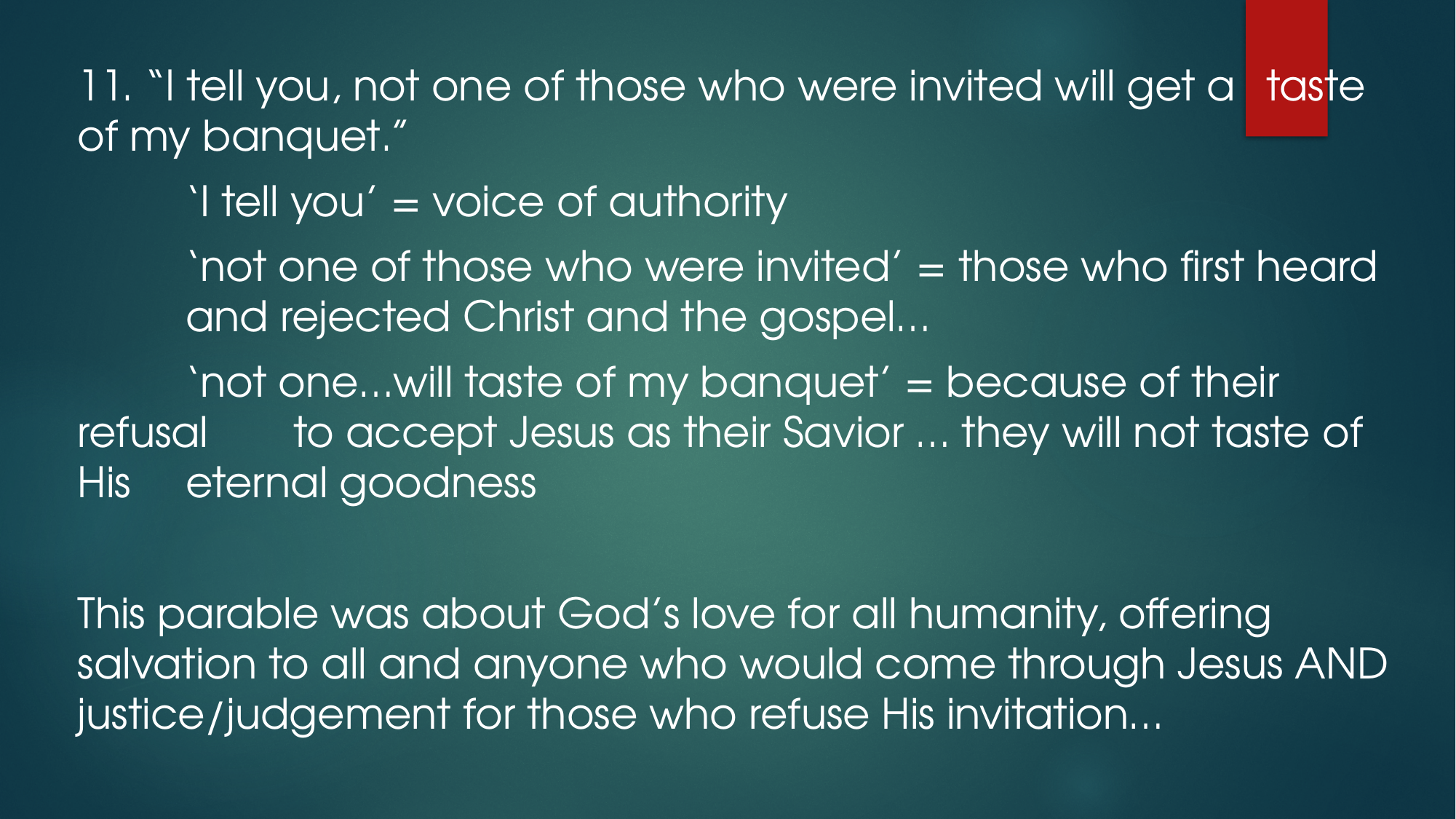

11. “I tell you, not one of those who were invited will get a 		taste of my banquet.”
	‘I tell you’ = voice of authority
	‘not one of those who were invited’ = those who first heard 	and rejected Christ and the gospel…
	‘not one…will taste of my banquet’ = because of their refusal 	to accept Jesus as their Savior … they will not taste of His 	eternal goodness

This parable was about God’s love for all humanity, offering salvation to all and anyone who would come through Jesus AND justice/judgement for those who refuse His invitation…